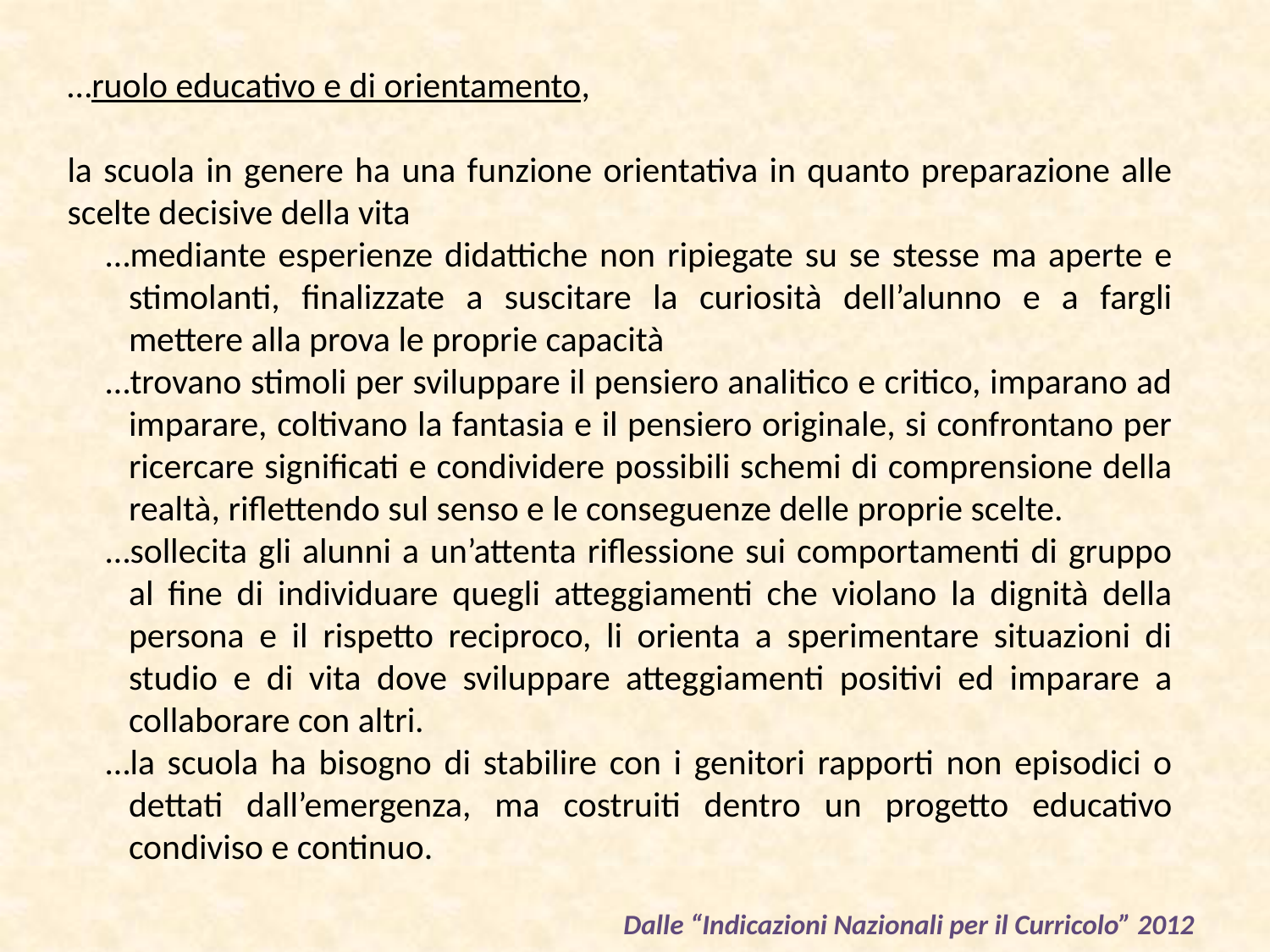

…ruolo educativo e di orientamento,

la scuola in genere ha una funzione orientativa in quanto preparazione alle scelte decisive della vita
…mediante esperienze didattiche non ripiegate su se stesse ma aperte e stimolanti, finalizzate a suscitare la curiosità dell’alunno e a fargli mettere alla prova le proprie capacità
…trovano stimoli per sviluppare il pensiero analitico e critico, imparano ad imparare, coltivano la fantasia e il pensiero originale, si confrontano per ricercare significati e condividere possibili schemi di comprensione della realtà, riflettendo sul senso e le conseguenze delle proprie scelte.
…sollecita gli alunni a un’attenta riflessione sui comportamenti di gruppo al fine di individuare quegli atteggiamenti che violano la dignità della persona e il rispetto reciproco, li orienta a sperimentare situazioni di studio e di vita dove sviluppare atteggiamenti positivi ed imparare a collaborare con altri.
…la scuola ha bisogno di stabilire con i genitori rapporti non episodici o dettati dall’emergenza, ma costruiti dentro un progetto educativo condiviso e continuo.
Dalle “Indicazioni Nazionali per il Curricolo” 2012